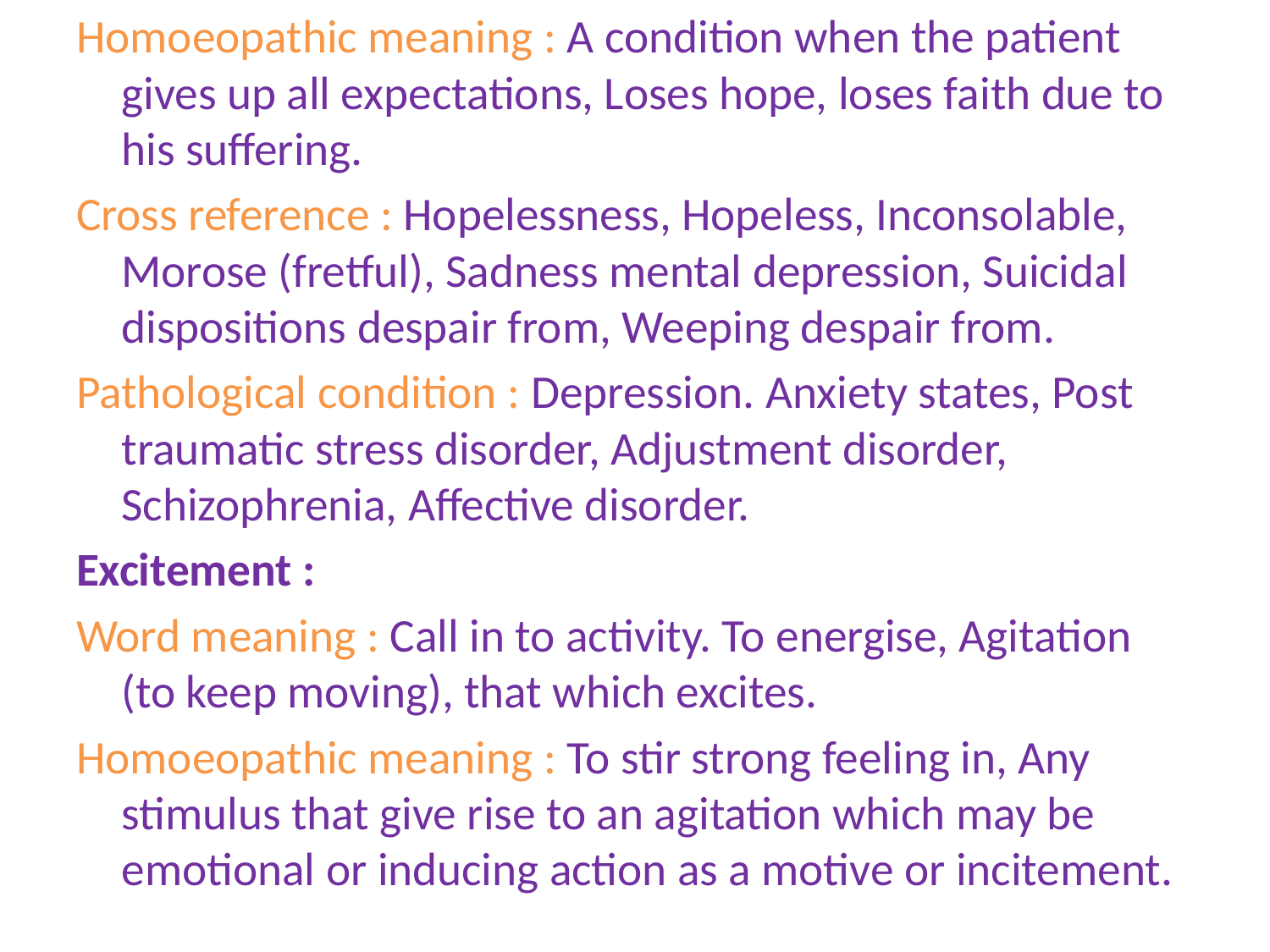

Homoeopathic meaning : A condition when the patient gives up all expectations, Loses hope, loses faith due to his suffering.
Cross reference : Hopelessness, Hopeless, Inconsolable, Morose (fretful), Sadness mental depression, Suicidal dispositions despair from, Weeping despair from.
Pathological condition : Depression. Anxiety states, Post traumatic stress disorder, Adjustment disorder, Schizophrenia, Affective disorder.
Excitement :
Word meaning : Call in to activity. To energise, Agitation (to keep moving), that which excites.
Homoeopathic meaning : To stir strong feeling in, Any stimulus that give rise to an agitation which may be emotional or inducing action as a motive or incitement.